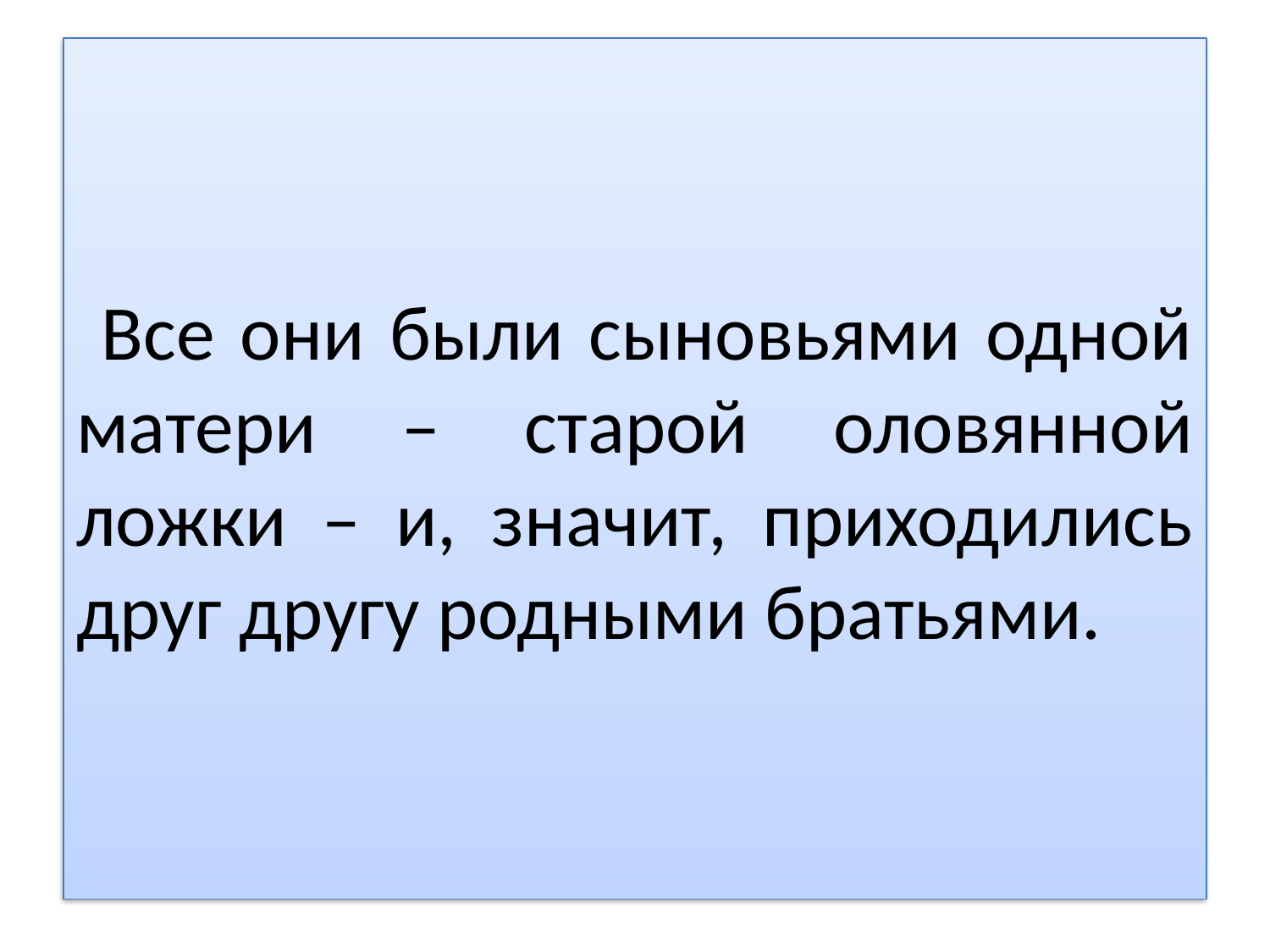

# Все они были сыновьями одной матери – старой оловянной ложки – и, значит, приходились друг другу родными братьями.